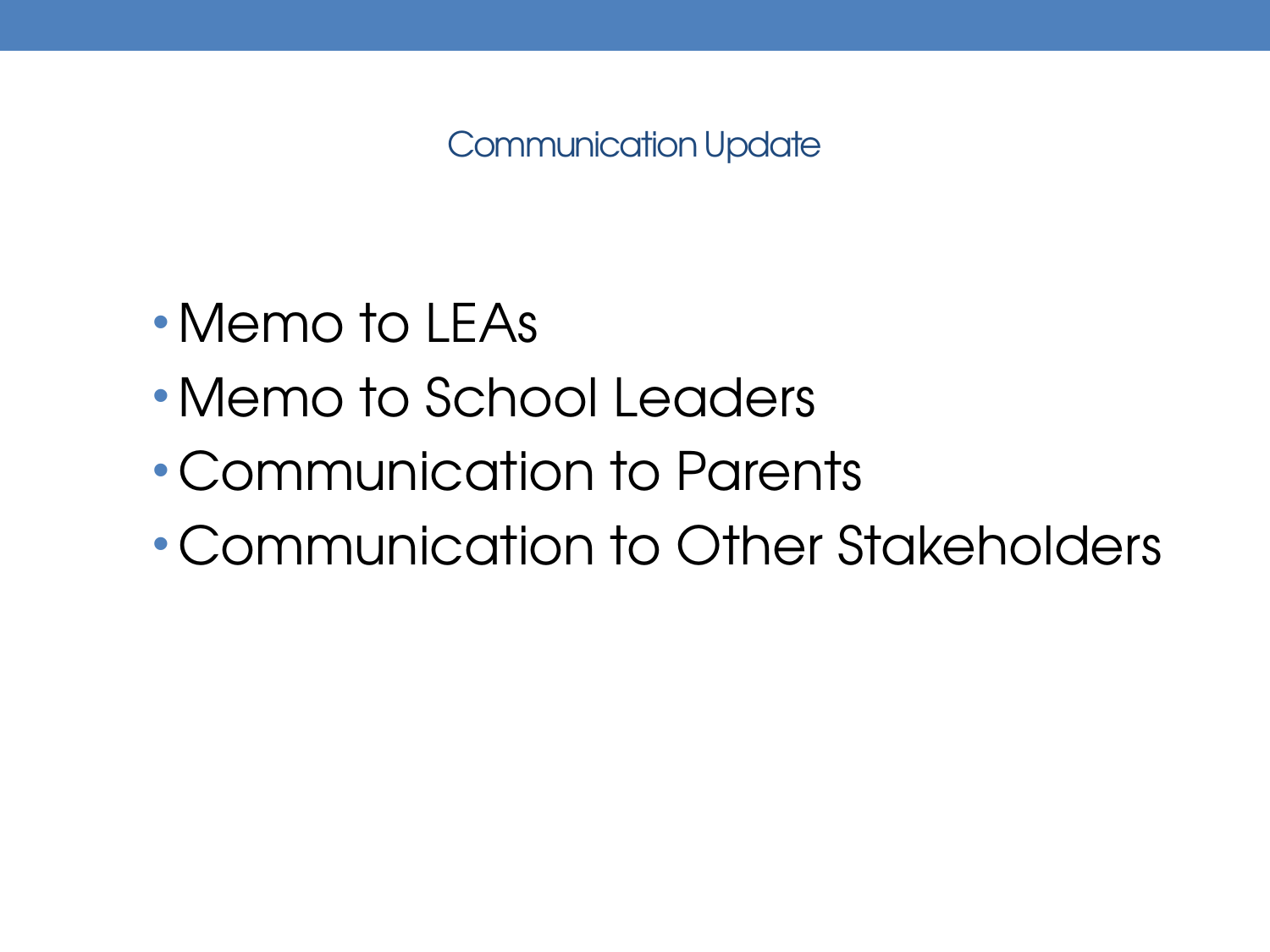

# Communication Update

Memo to LEAs
Memo to School Leaders
Communication to Parents
Communication to Other Stakeholders